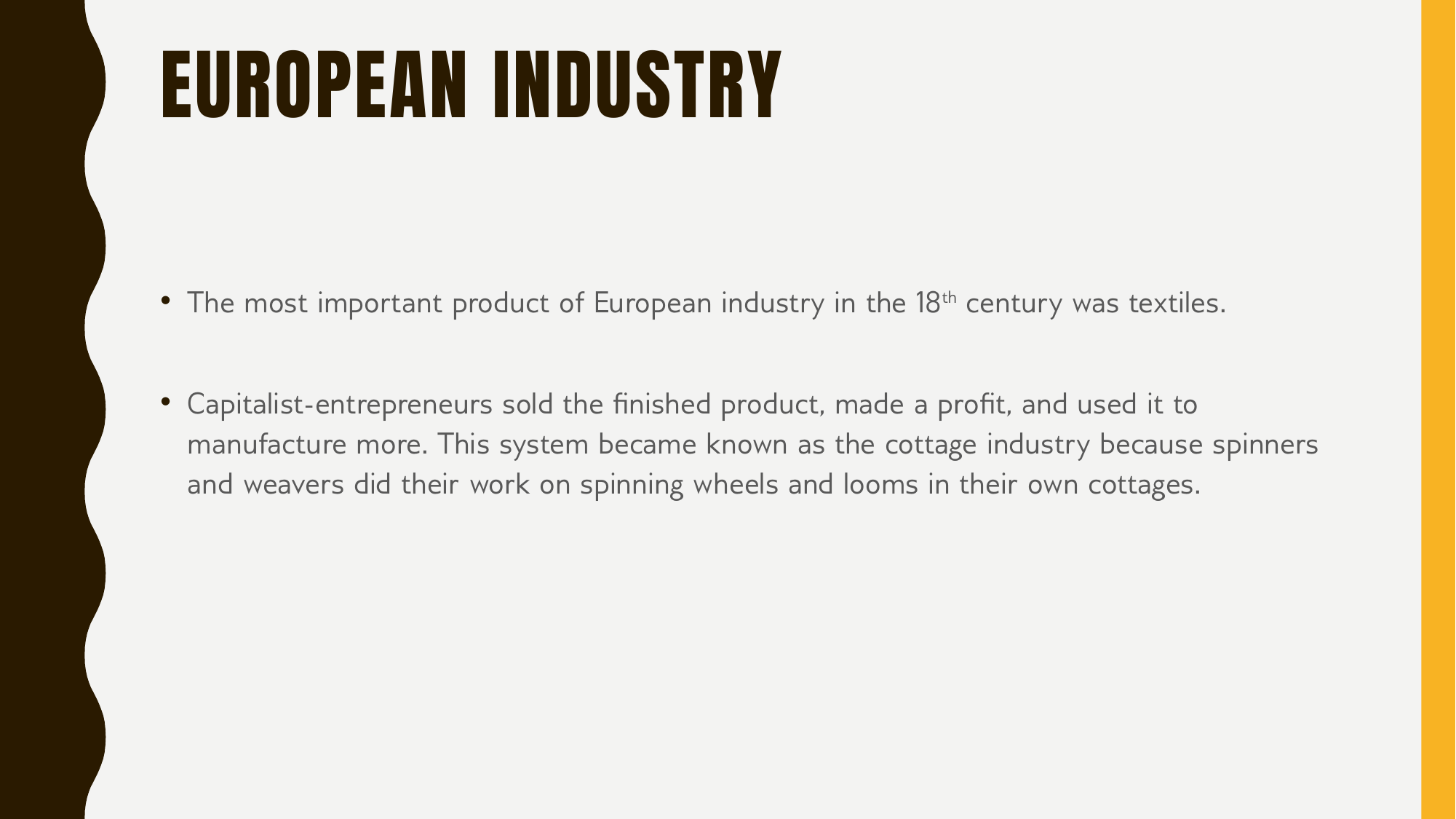

# European Industry
The most important product of European industry in the 18th century was textiles.

Capitalist-entrepreneurs sold the finished product, made a profit, and used it to manufacture more. This system became known as the cottage industry because spinners and weavers did their work on spinning wheels and looms in their own cottages.